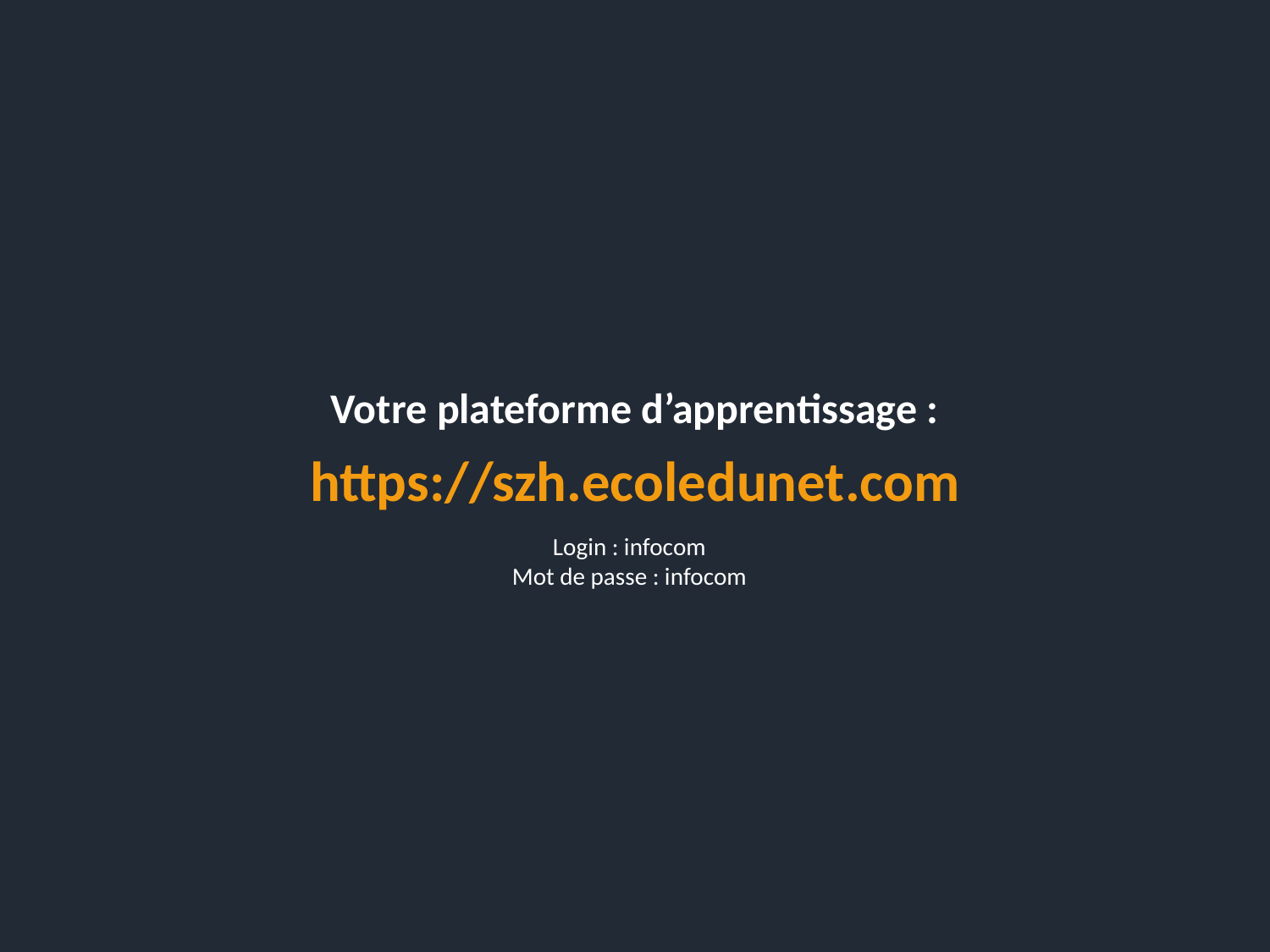

Votre plateforme d’apprentissage :
https://szh.ecoledunet.com
Login : infocom
Mot de passe : infocom